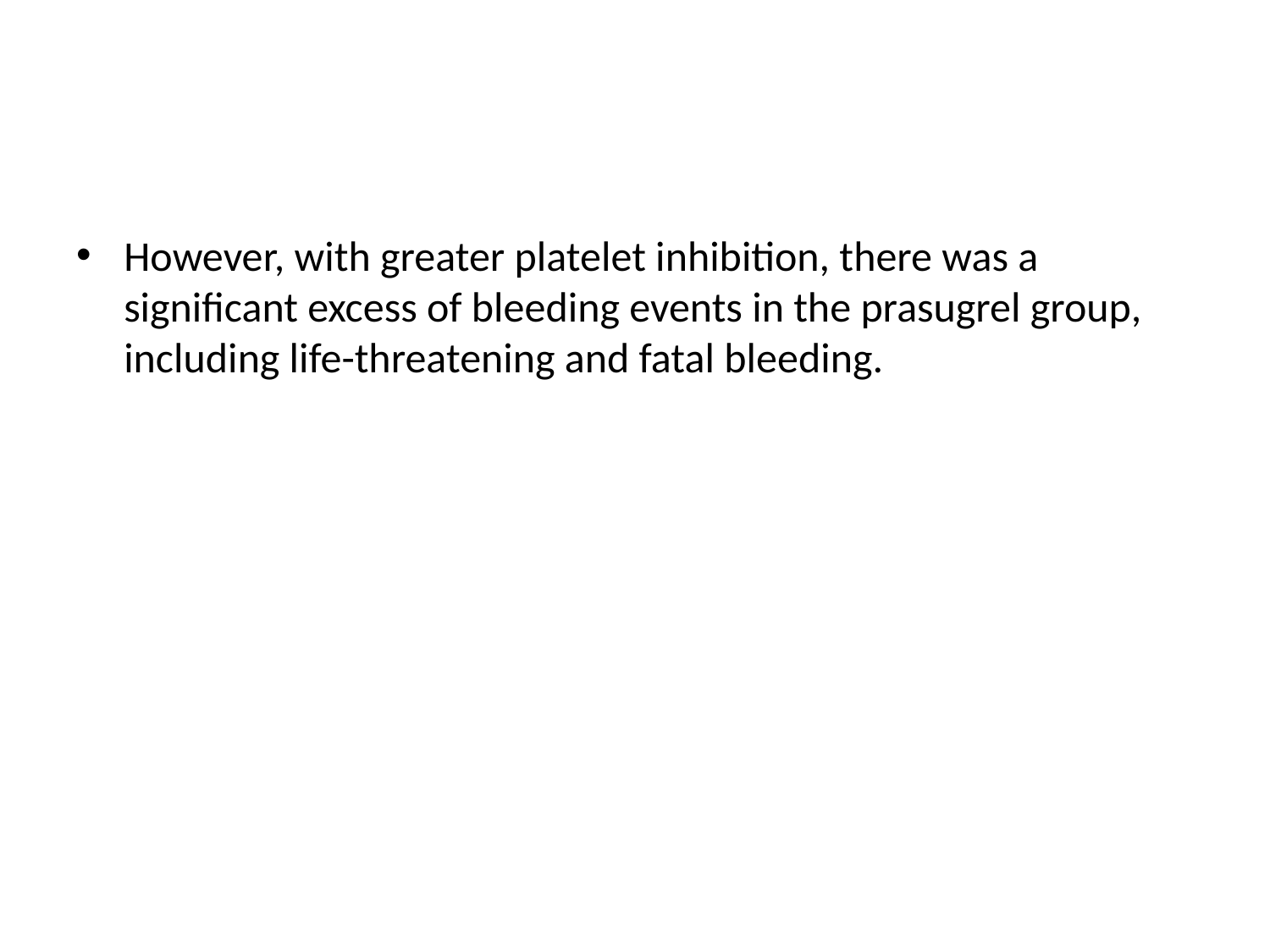

#
However, with greater platelet inhibition, there was a significant excess of bleeding events in the prasugrel group, including life-threatening and fatal bleeding.